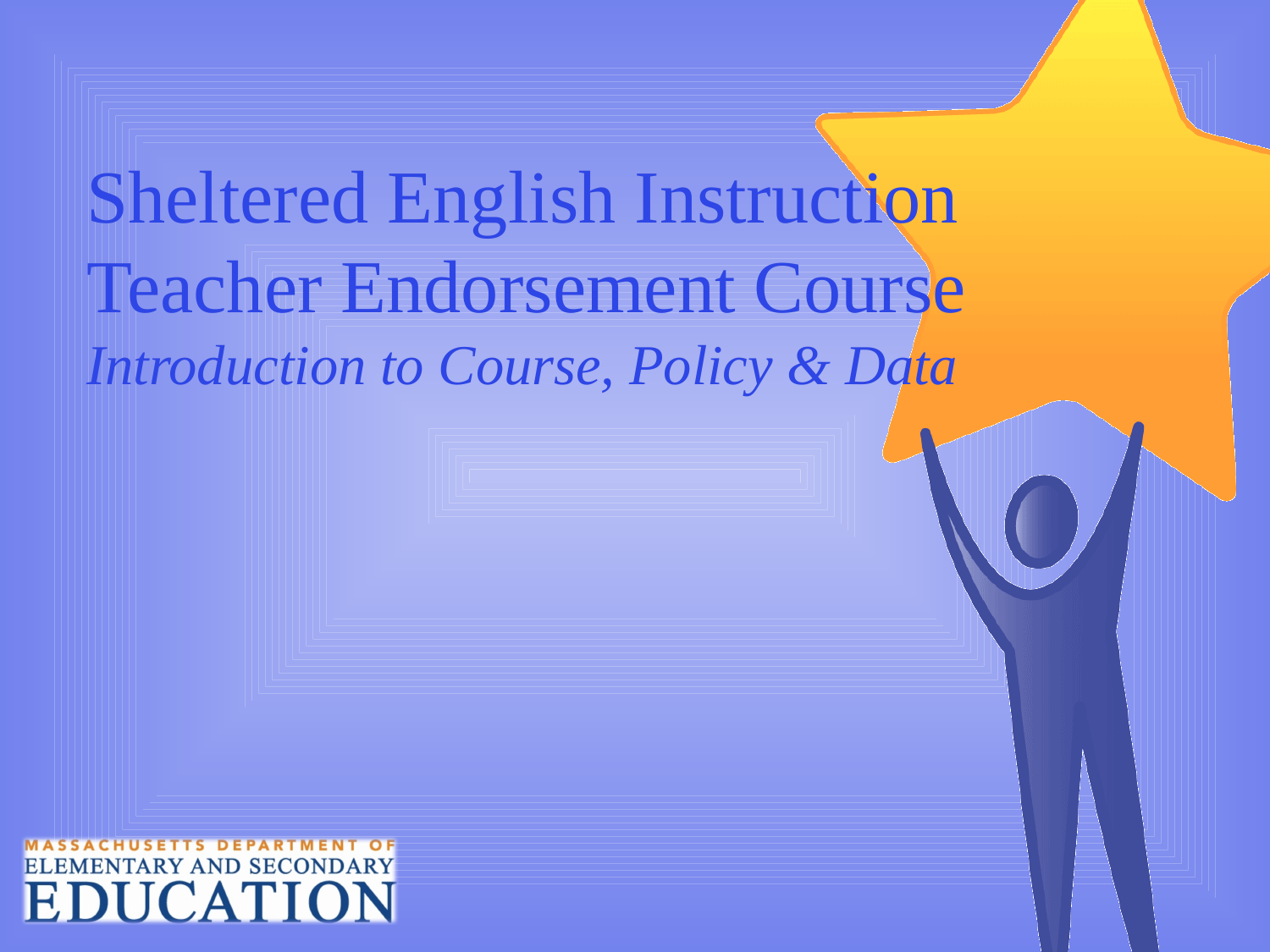

# Sheltered English Instruction Teacher Endorsement Course Introduction to Course, Policy & Data